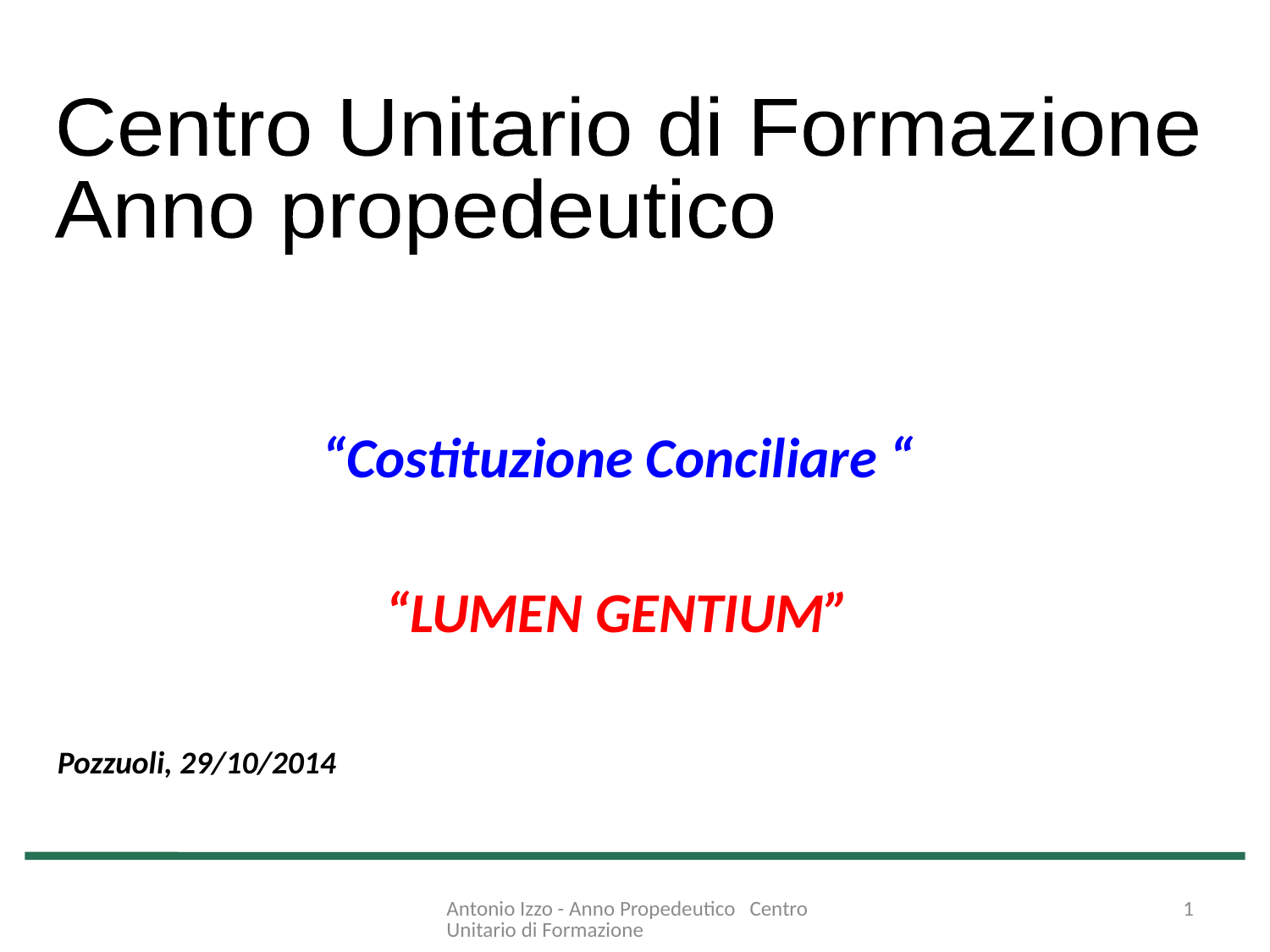

Centro Unitario di Formazione
Anno propedeutico

“Costituzione Conciliare “
“LUMEN GENTIUM”

Pozzuoli, 29/10/2014

Antonio Izzo - Anno Propedeutico   Centro Unitario di Formazione
1